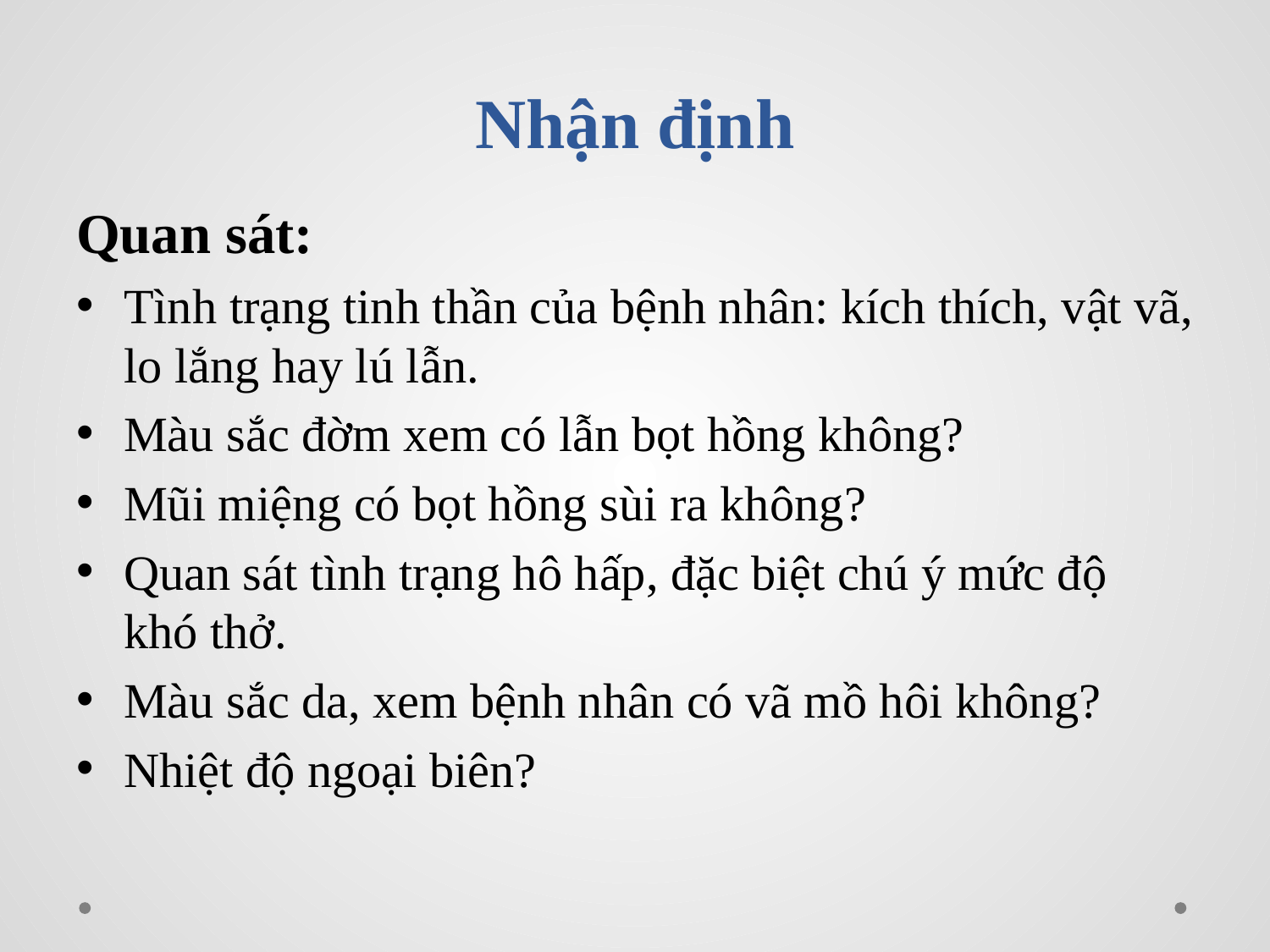

# Nhận định
Quan sát:
Tình trạng tinh thần của bệnh nhân: kích thích, vật vã, lo lắng hay lú lẫn.
Màu sắc đờm xem có lẫn bọt hồng không?
Mũi miệng có bọt hồng sùi ra không?
Quan sát tình trạng hô hấp, đặc biệt chú ý mức độ khó thở.
Màu sắc da, xem bệnh nhân có vã mồ hôi không?
Nhiệt độ ngoại biên?